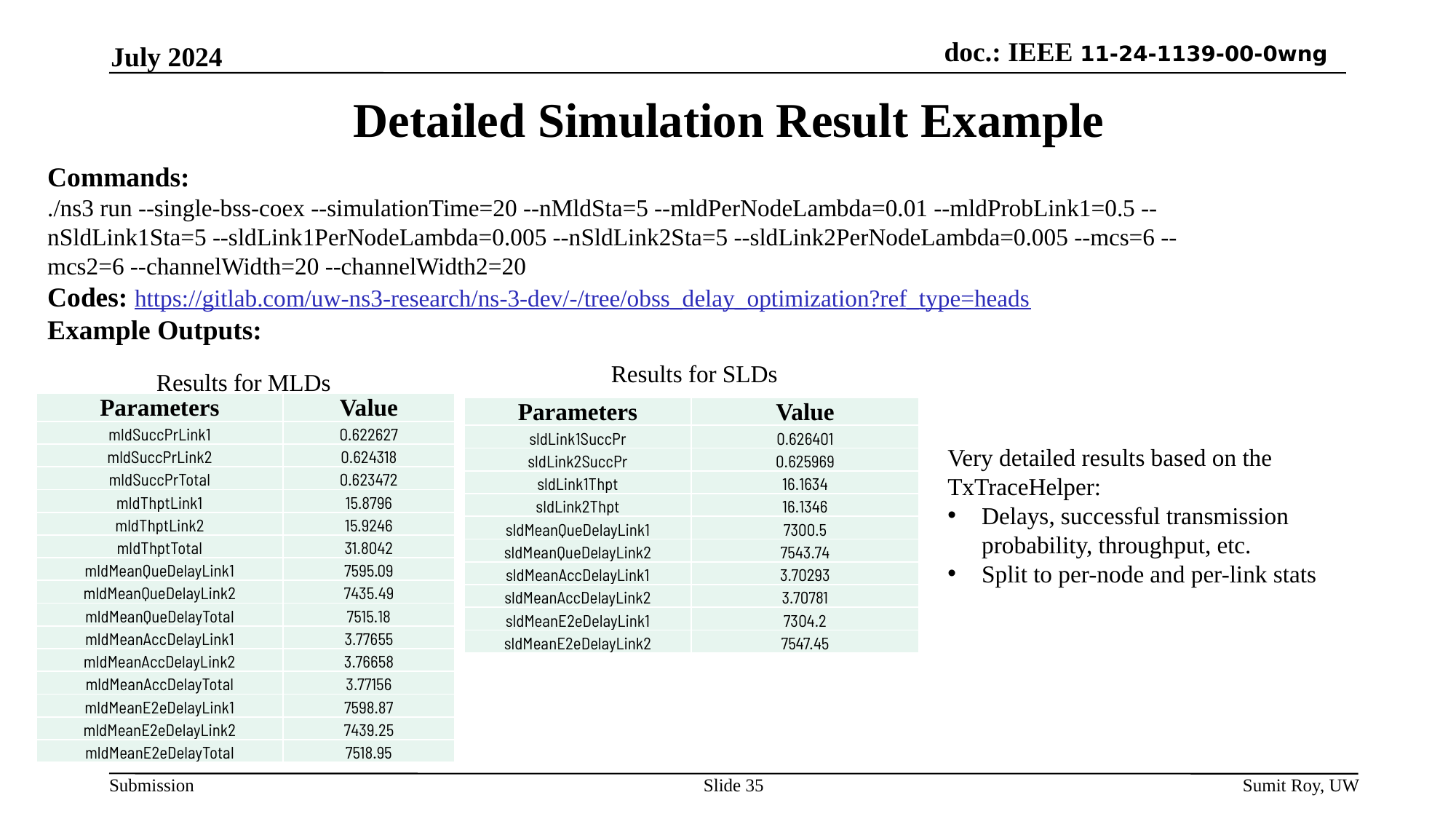

July 2024
# Detailed Simulation Result Example
Commands:
./ns3 run --single-bss-coex --simulationTime=20 --nMldSta=5 --mldPerNodeLambda=0.01 --mldProbLink1=0.5 --nSldLink1Sta=5 --sldLink1PerNodeLambda=0.005 --nSldLink2Sta=5 --sldLink2PerNodeLambda=0.005 --mcs=6 --mcs2=6 --channelWidth=20 --channelWidth2=20
Codes: https://gitlab.com/uw-ns3-research/ns-3-dev/-/tree/obss_delay_optimization?ref_type=heads
Example Outputs:
Results for SLDs
Results for MLDs
| Parameters | Value |
| --- | --- |
| mldSuccPrLink1 | 0.622627 |
| mldSuccPrLink2 | 0.624318 |
| mldSuccPrTotal | 0.623472 |
| mldThptLink1 | 15.8796 |
| mldThptLink2 | 15.9246 |
| mldThptTotal | 31.8042 |
| mldMeanQueDelayLink1 | 7595.09 |
| mldMeanQueDelayLink2 | 7435.49 |
| mldMeanQueDelayTotal | 7515.18 |
| mldMeanAccDelayLink1 | 3.77655 |
| mldMeanAccDelayLink2 | 3.76658 |
| mldMeanAccDelayTotal | 3.77156 |
| mldMeanE2eDelayLink1 | 7598.87 |
| mldMeanE2eDelayLink2 | 7439.25 |
| mldMeanE2eDelayTotal | 7518.95 |
| Parameters | Value |
| --- | --- |
| sldLink1SuccPr | 0.626401 |
| sldLink2SuccPr | 0.625969 |
| sldLink1Thpt | 16.1634 |
| sldLink2Thpt | 16.1346 |
| sldMeanQueDelayLink1 | 7300.5 |
| sldMeanQueDelayLink2 | 7543.74 |
| sldMeanAccDelayLink1 | 3.70293 |
| sldMeanAccDelayLink2 | 3.70781 |
| sldMeanE2eDelayLink1 | 7304.2 |
| sldMeanE2eDelayLink2 | 7547.45 |
Very detailed results based on the TxTraceHelper:
Delays, successful transmission probability, throughput, etc.
Split to per-node and per-link stats
Slide 35
Sumit Roy, UW